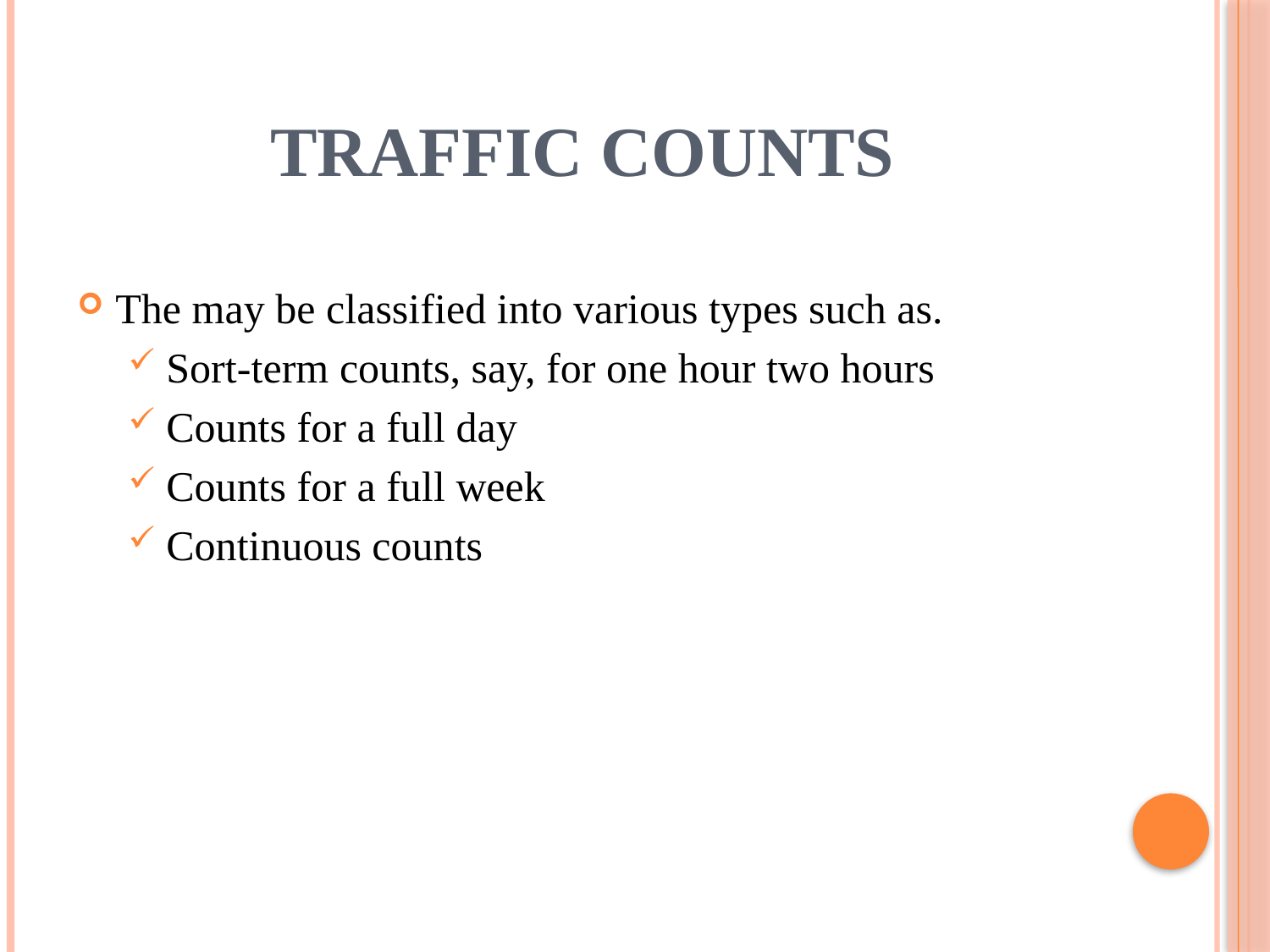

# TRAFFIC COUNTS
The may be classified into various types such as.
Sort-term counts, say, for one hour two hours
Counts for a full day
Counts for a full week
Continuous counts